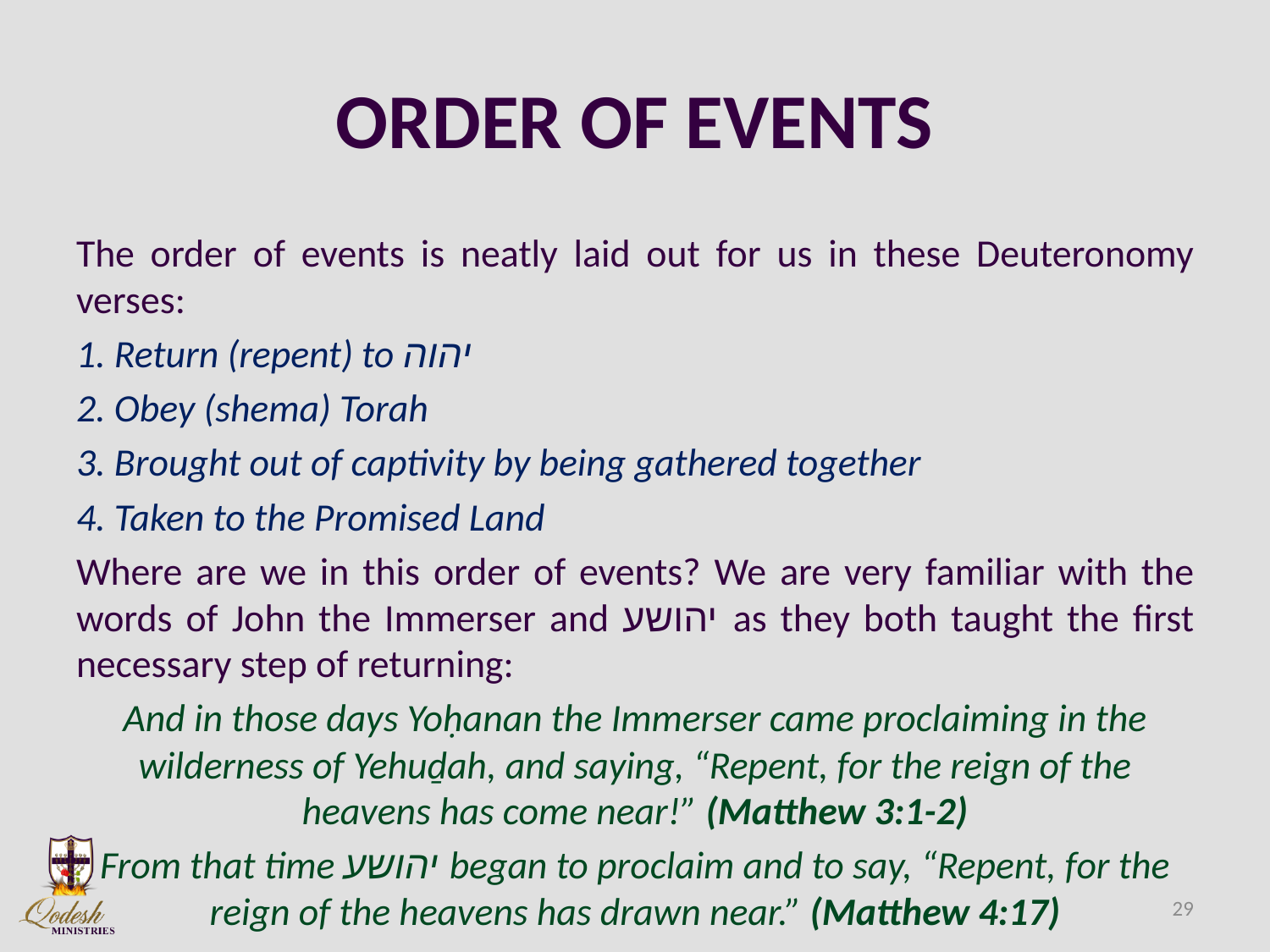

# ORDER OF EVENTS
The order of events is neatly laid out for us in these Deuteronomy verses:
1. Return (repent) to יהוה
2. Obey (shema) Torah
3. Brought out of captivity by being gathered together
4. Taken to the Promised Land
Where are we in this order of events? We are very familiar with the words of John the Immerser and יהושע as they both taught the first necessary step of returning:
And in those days Yoḥanan the Immerser came proclaiming in the wilderness of Yehuḏah, and saying, “Repent, for the reign of the heavens has come near!” (Matthew 3:1-2)
From that time יהושע began to proclaim and to say, “Repent, for the reign of the heavens has drawn near.” (Matthew 4:17)

29